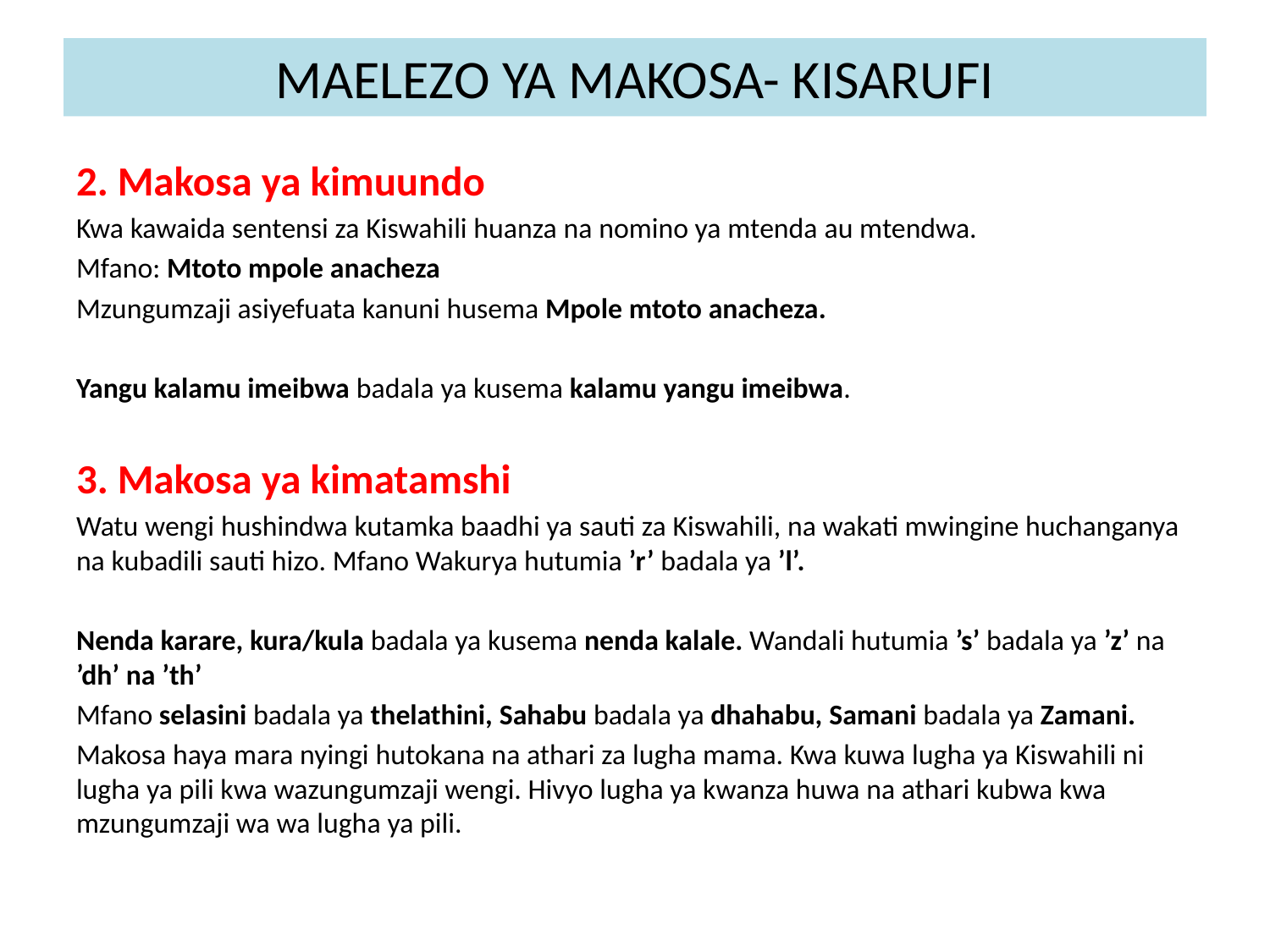

# MAELEZO YA MAKOSA- KISARUFI
2. Makosa ya kimuundo
Kwa kawaida sentensi za Kiswahili huanza na nomino ya mtenda au mtendwa.
Mfano: Mtoto mpole anacheza
Mzungumzaji asiyefuata kanuni husema Mpole mtoto anacheza.

Yangu kalamu imeibwa badala ya kusema kalamu yangu imeibwa.

3. Makosa ya kimatamshi
Watu wengi hushindwa kutamka baadhi ya sauti za Kiswahili, na wakati mwingine huchanganya na kubadili sauti hizo. Mfano Wakurya hutumia ’r’ badala ya ’l’.

Nenda karare, kura/kula badala ya kusema nenda kalale. Wandali hutumia ’s’ badala ya ’z’ na ’dh’ na ’th’
Mfano selasini badala ya thelathini, Sahabu badala ya dhahabu, Samani badala ya Zamani.
Makosa haya mara nyingi hutokana na athari za lugha mama. Kwa kuwa lugha ya Kiswahili ni lugha ya pili kwa wazungumzaji wengi. Hivyo lugha ya kwanza huwa na athari kubwa kwa mzungumzaji wa wa lugha ya pili.